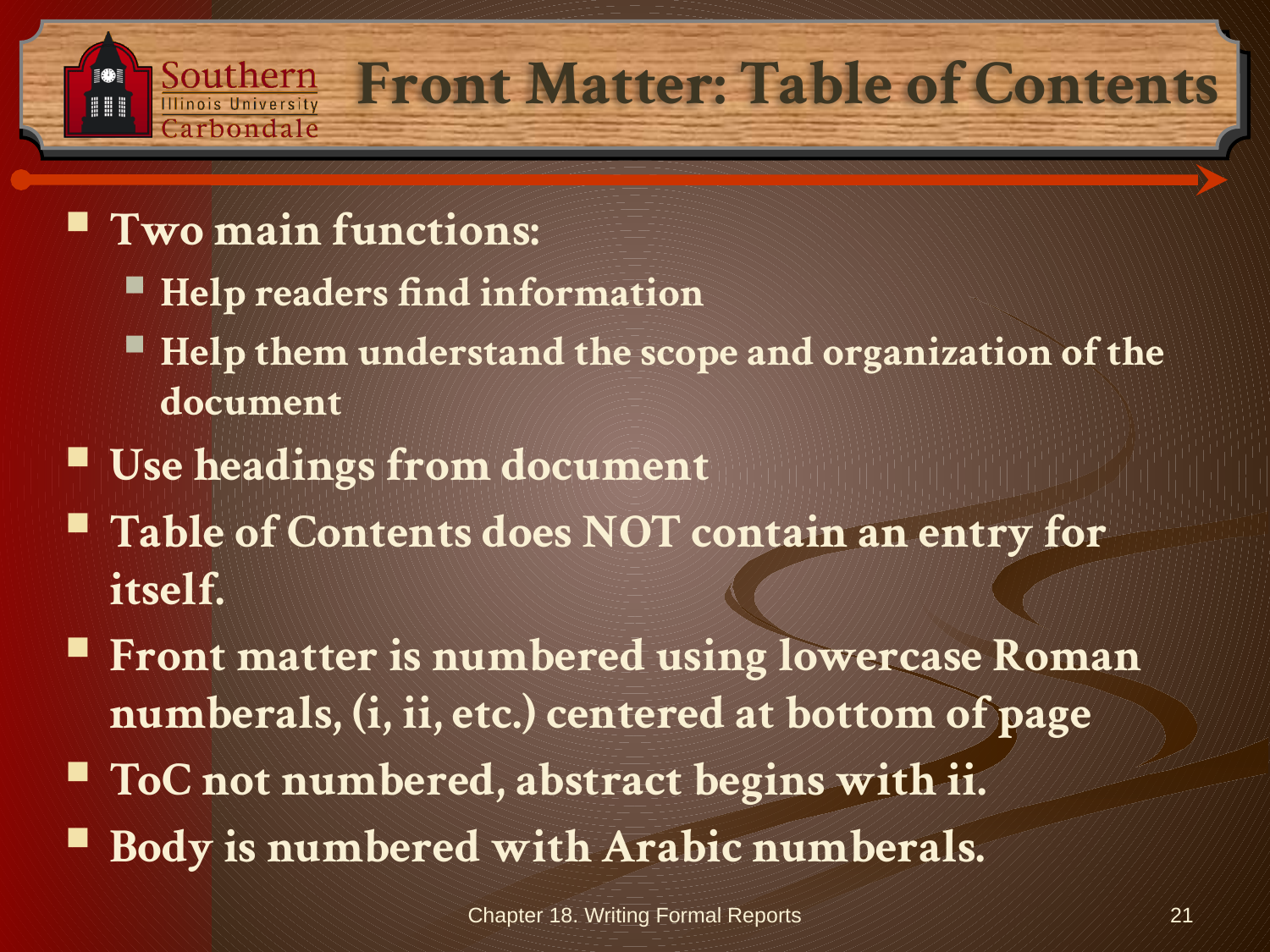

# Front Matter: Table of Contents
Two main functions:
Help readers find information
Help them understand the scope and organization of the document
Use headings from document
Table of Contents does NOT contain an entry for itself.
Front matter is numbered using lowercase Roman numberals, (i, ii, etc.) centered at bottom of page
ToC not numbered, abstract begins with ii.
Body is numbered with Arabic numberals.
Chapter 18. Writing Formal Reports
21